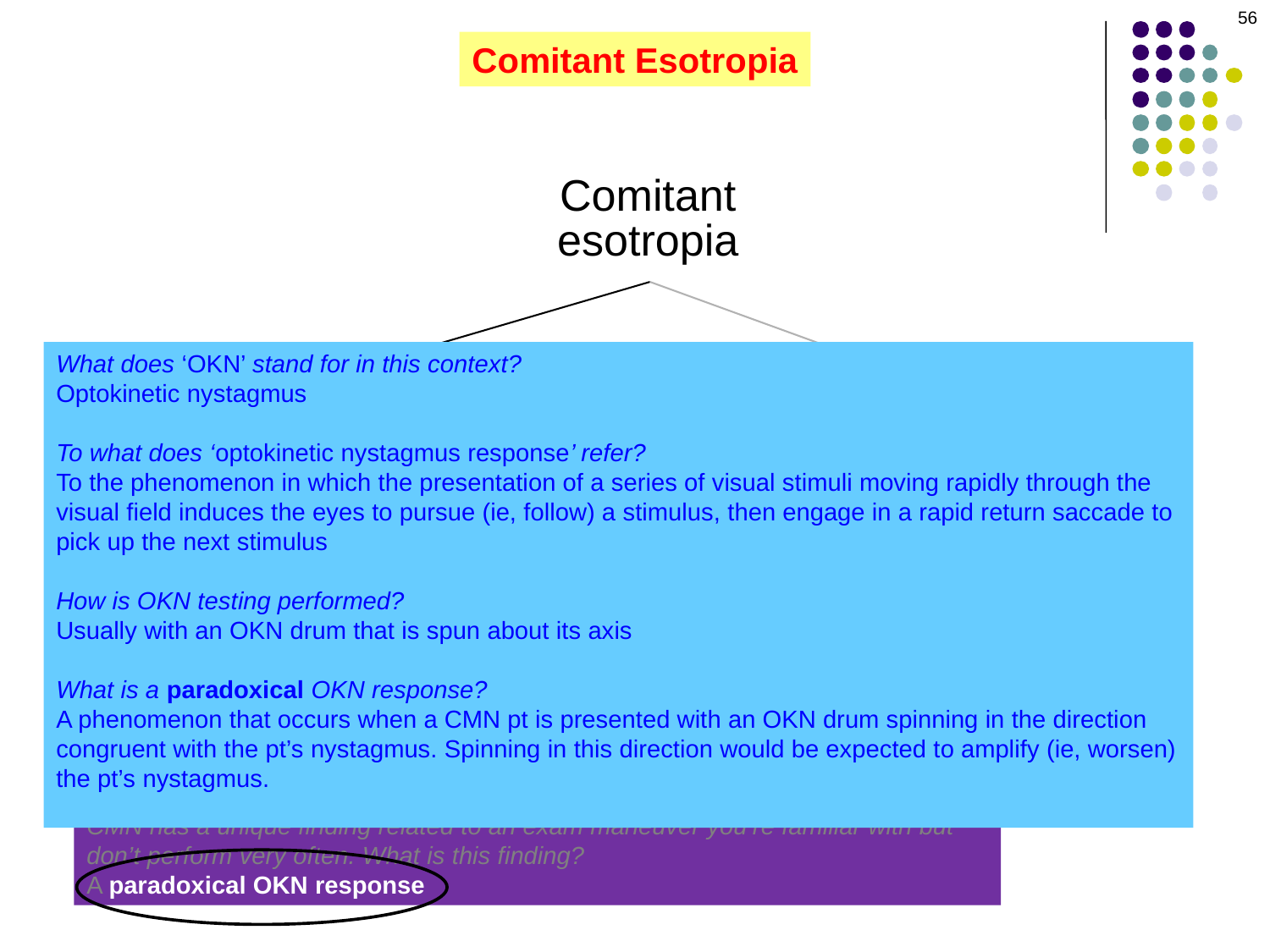

56
Comitant Esotropia
Comitant
esotropia

What does ‘OKN’ stand for in this context?
Optokinetic nystagmus

To what does ‘optokinetic nystagmus response’ refer?
To the phenomenon in which the presentation of a series of visual stimuli moving rapidly through the visual field induces the eyes to pursue (ie, follow) a stimulus, then engage in a rapid return saccade to pick up the next stimulus

How is OKN testing performed?
Usually with an OKN drum that is spun about its axis

What is a paradoxical OKN response?
A phenomenon that occurs when a CMN pt is presented with an OKN drum spinning in the direction congruent with the pt’s nystagmus. Spinning in this direction would be expected to amplify (ie, worsen) the pt’s nystagmus. However, in a CMN pt the presentation of congruent OKN movement produces a dampening or even reversal of the nystagmus—hence the term paradoxical OKN response.
Congenital (onset < age 6 m)
Acquired (onset > age 6 m)

Nystagmus blockage syndrome
--Arises in pts with…congenital motor nystagmus (CMN)
--Pt ‘learns’ that their nystagmus is decreased (and thus acuity is increased) when their eyes are…converged
--Key exam finding: Pt  ‘eats up’  prism when deviation is being measured

Briefly, what is congenital motor nystagmus?
A nystagmus arising in the first few months of life that is not secondary to either sensory or CNS pathology

Is the nystagmus vertical, horizontal or both/either?
It is virtually always  horizontal

Do CMN pts usually have good vision, or poor?
Good (rule of thumb: If a pt has nystagmus + good VA, it’s CMN)

CMN has a unique finding related to an exam maneuver you’re familiar with but don’t perform very often. What is this finding?
A paradoxical OKN response
With
Nystagmus
Without
Nystagmus
Accommodative

Nystagmus blockage syndrome

Latent nystagmus

Ciancia syndrome

Nonrefractive
Refractive